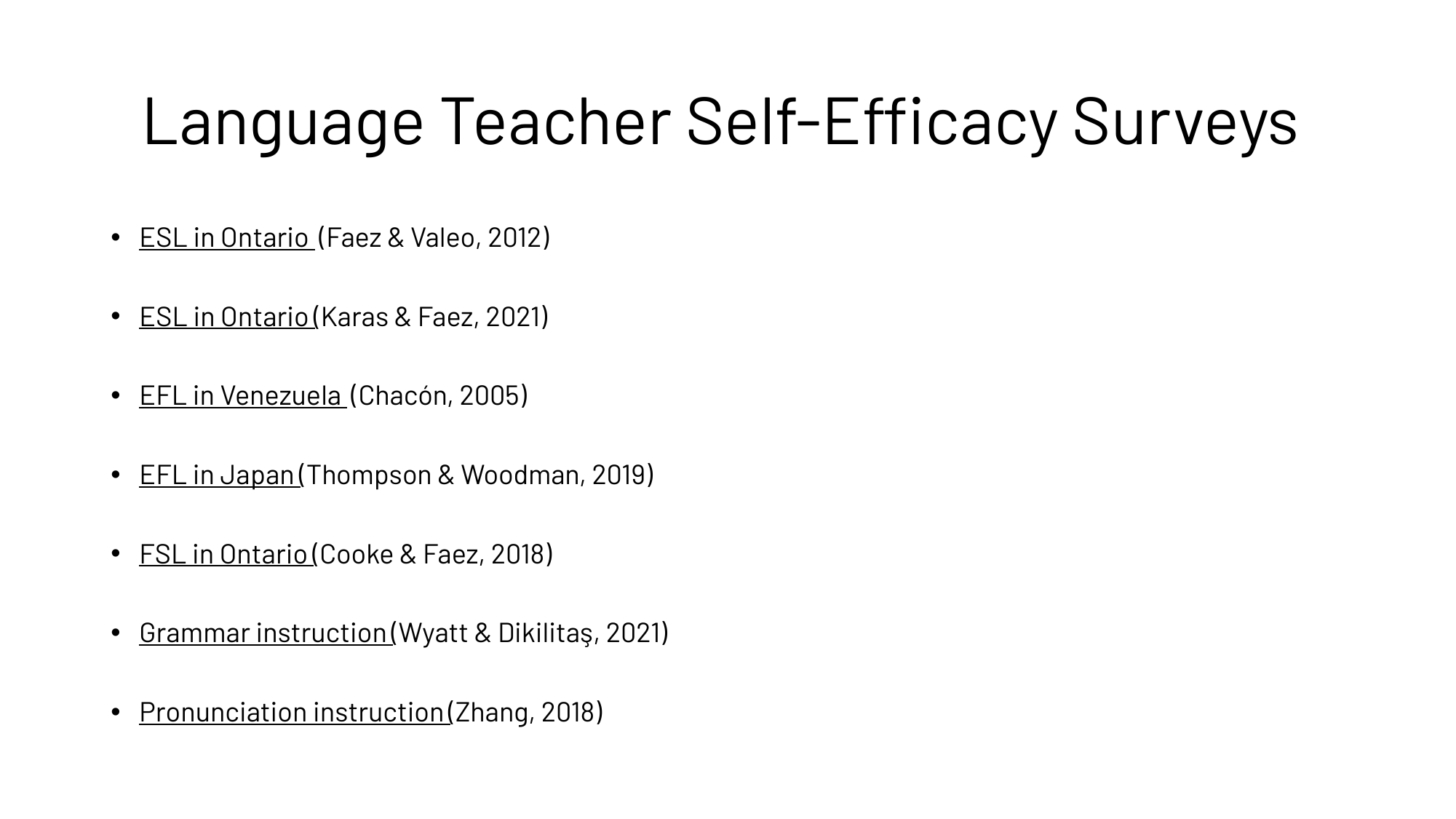

# Language Teacher Self-Efficacy Surveys
ESL in Ontario  (Faez & Valeo, 2012)

ESL in Ontario (Karas & Faez, 2021)

EFL in Venezuela  (Chacón, 2005)

EFL in Japan (Thompson & Woodman, 2019)

FSL in Ontario (Cooke & Faez, 2018)

Grammar instruction (Wyatt & Dikilitaş, 2021)

Pronunciation instruction (Zhang, 2018)